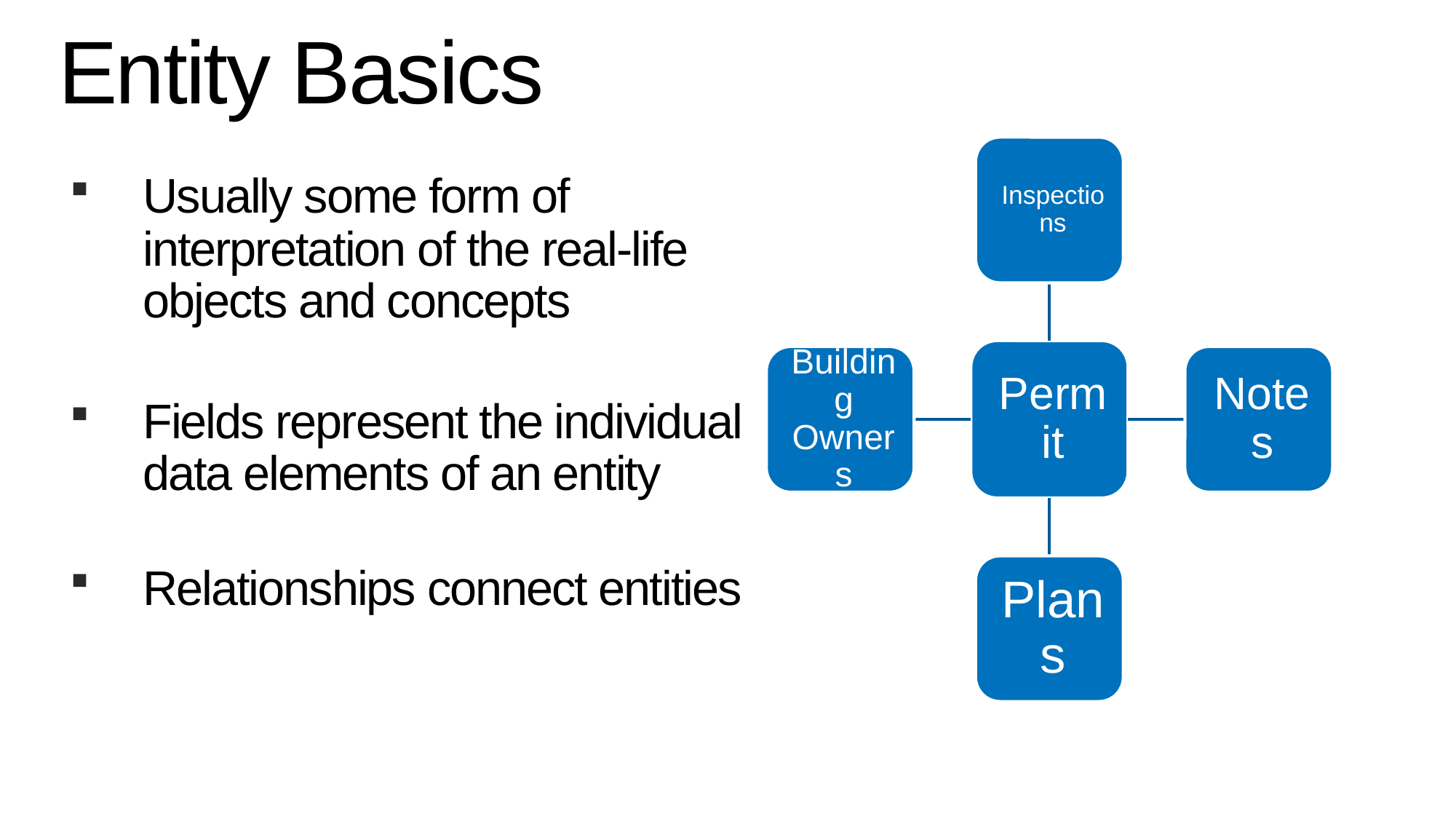

# Entity Basics
Permit
Inspections
Notes
Plans
Building Owners
Usually some form of interpretation of the real-life objects and concepts
Fields represent the individual data elements of an entity
Relationships connect entities